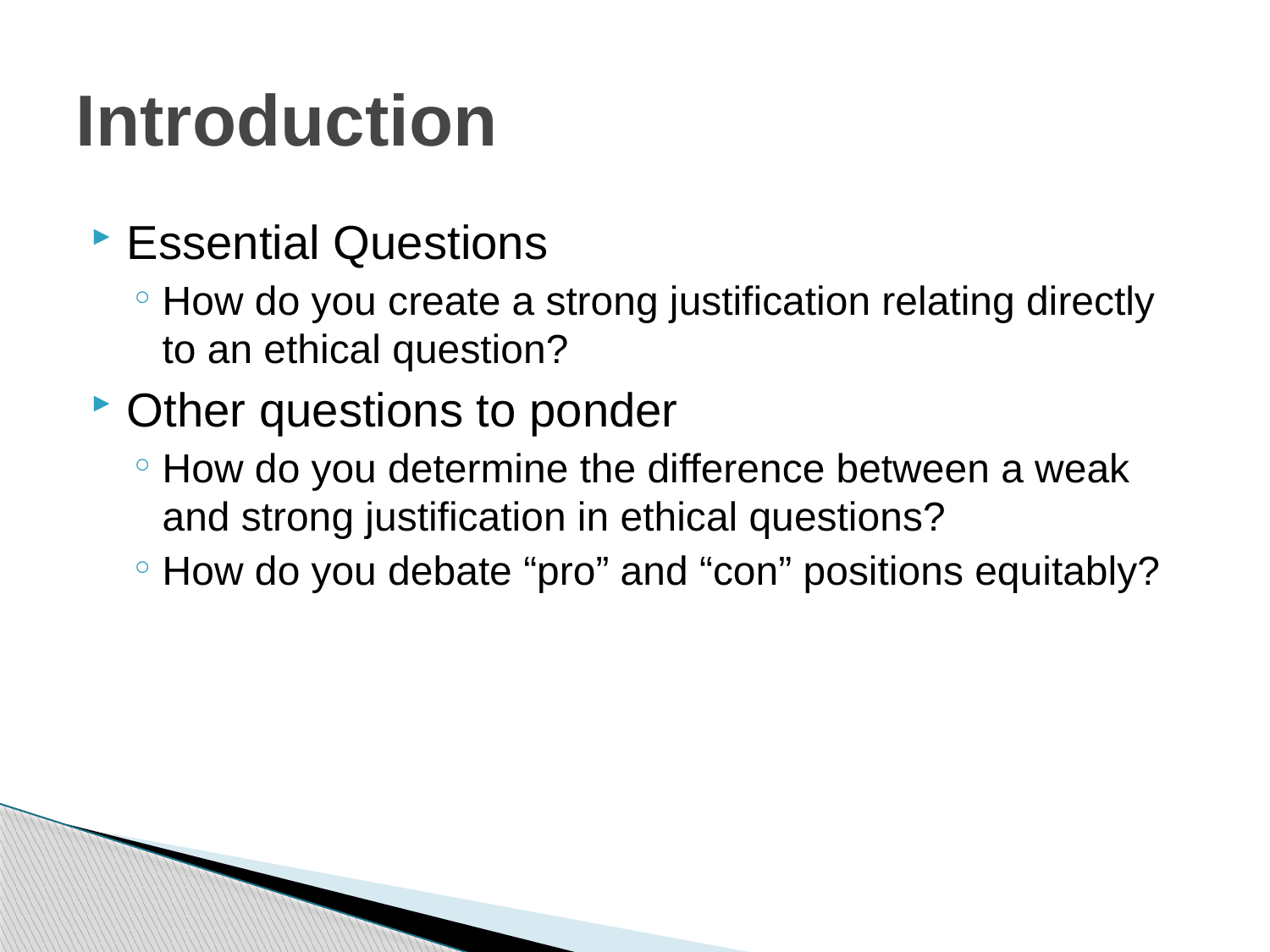

# Introduction
Essential Questions
How do you create a strong justification relating directly to an ethical question?
Other questions to ponder
How do you determine the difference between a weak and strong justification in ethical questions?
How do you debate “pro” and “con” positions equitably?